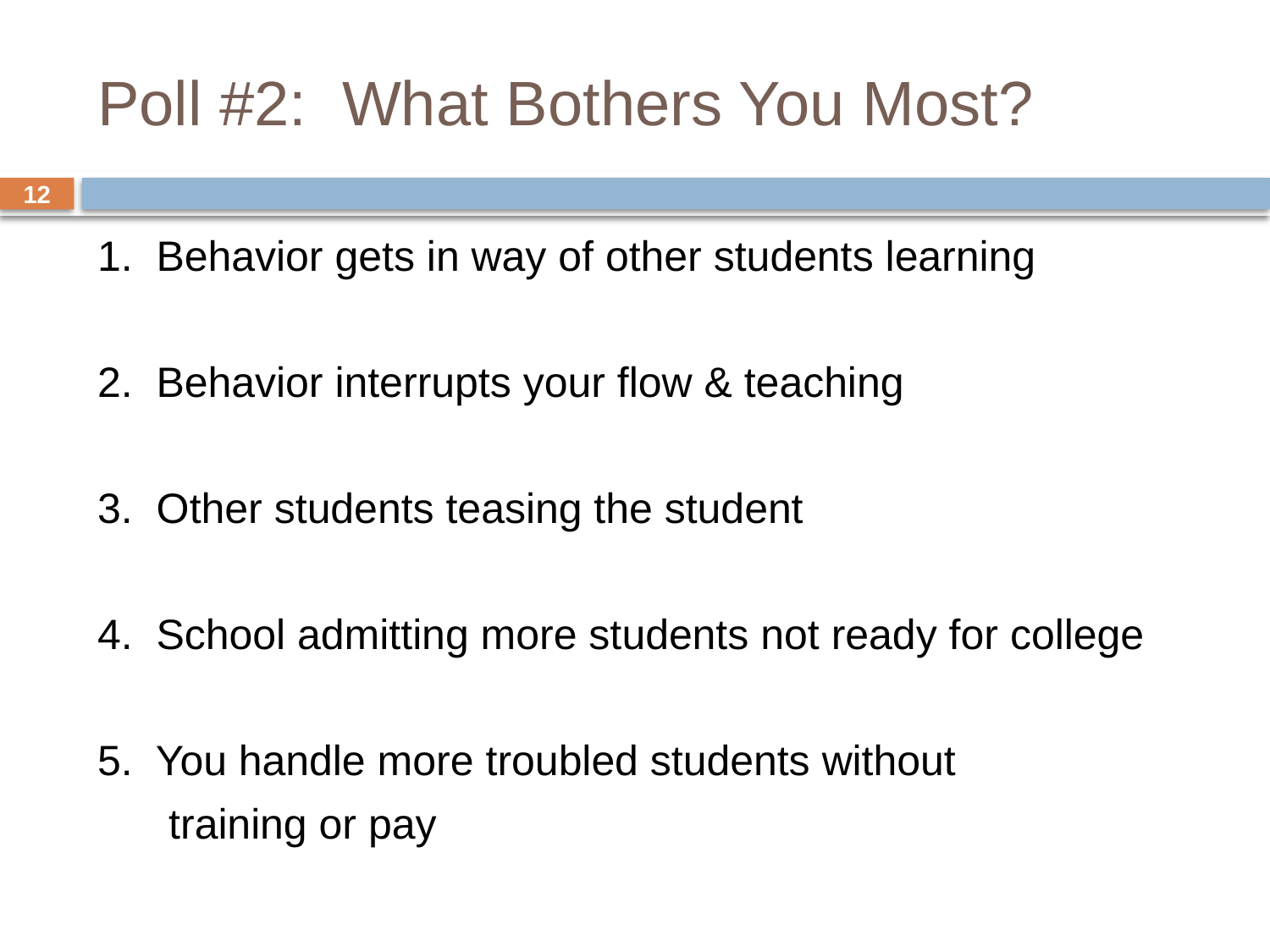

# Poll #2:  What Bothers You Most?
12
1.  Behavior gets in way of other students learning

2.  Behavior interrupts your flow & teaching

3.  Other students teasing the student

4.  School admitting more students not ready for college

5.  You handle more troubled students without
      training or pay